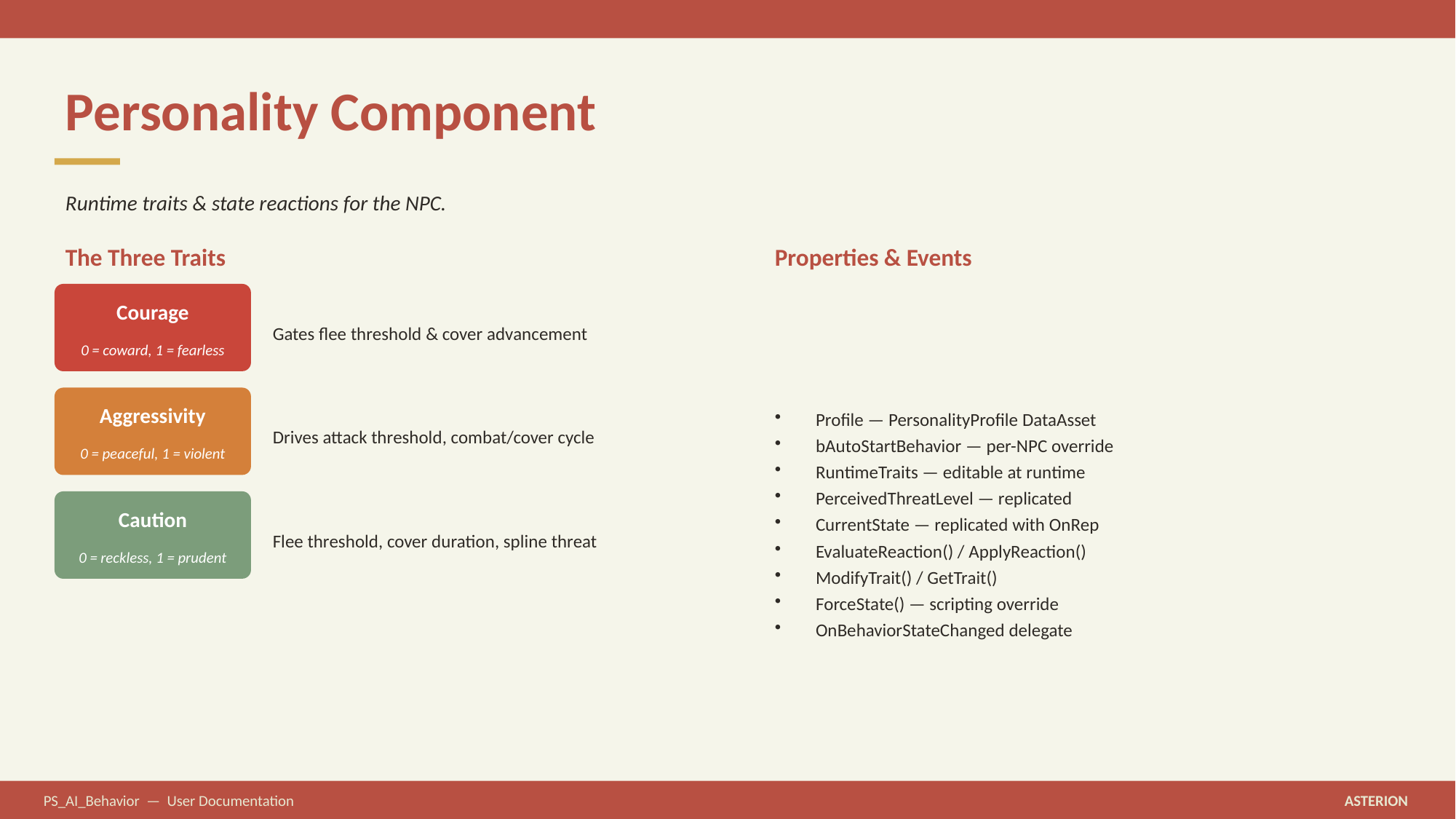

Personality Component

Runtime traits & state reactions for the NPC.
The Three Traits
Properties & Events
Profile — PersonalityProfile DataAsset
bAutoStartBehavior — per-NPC override
RuntimeTraits — editable at runtime
PerceivedThreatLevel — replicated
CurrentState — replicated with OnRep
EvaluateReaction() / ApplyReaction()
ModifyTrait() / GetTrait()
ForceState() — scripting override
OnBehaviorStateChanged delegate

Courage
Gates flee threshold & cover advancement
0 = coward, 1 = fearless

Aggressivity
Drives attack threshold, combat/cover cycle
0 = peaceful, 1 = violent

Caution
Flee threshold, cover duration, spline threat
0 = reckless, 1 = prudent